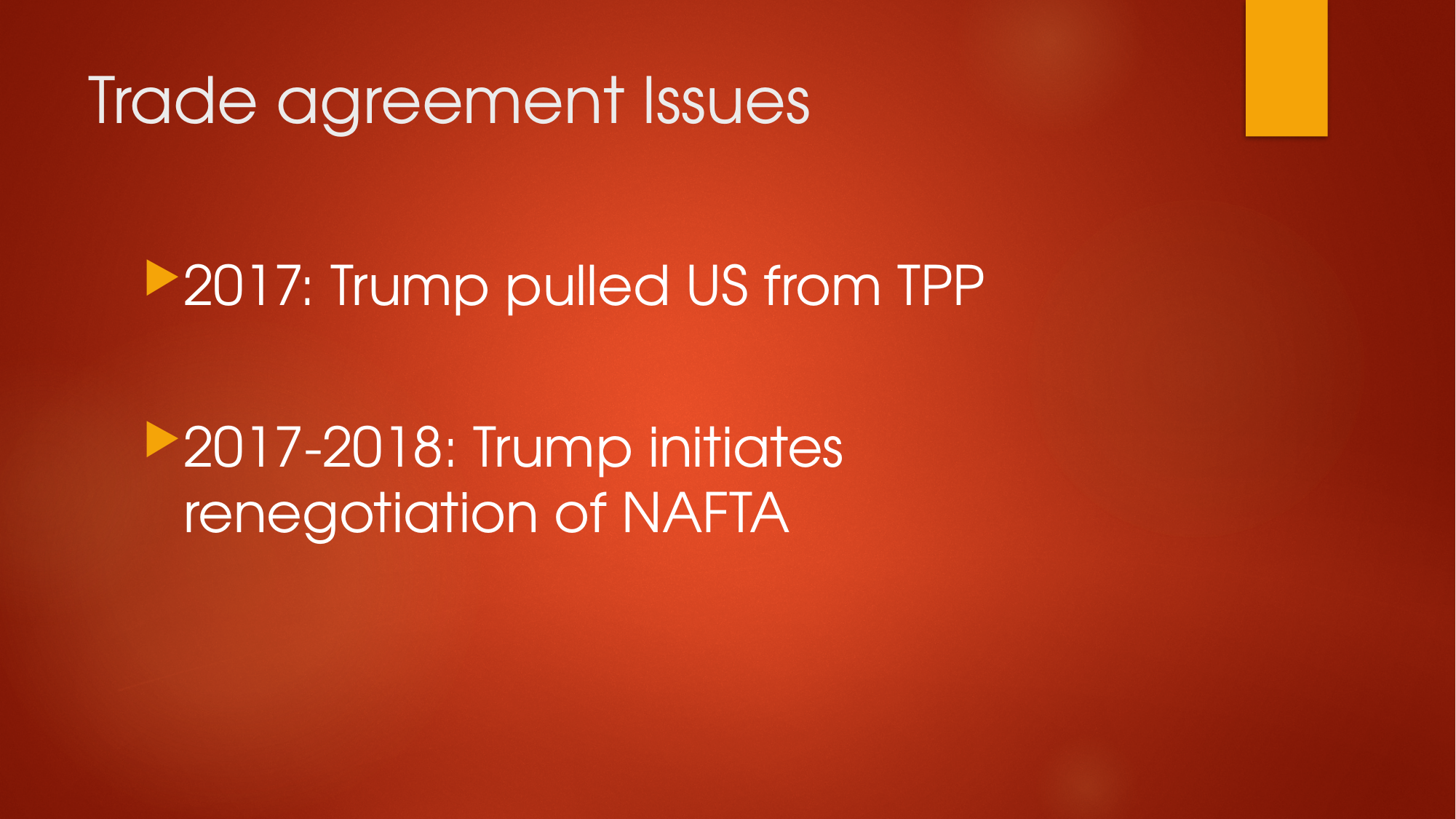

# Trade agreement Issues
2017: Trump pulled US from TPP

2017-2018: Trump initiates renegotiation of NAFTA